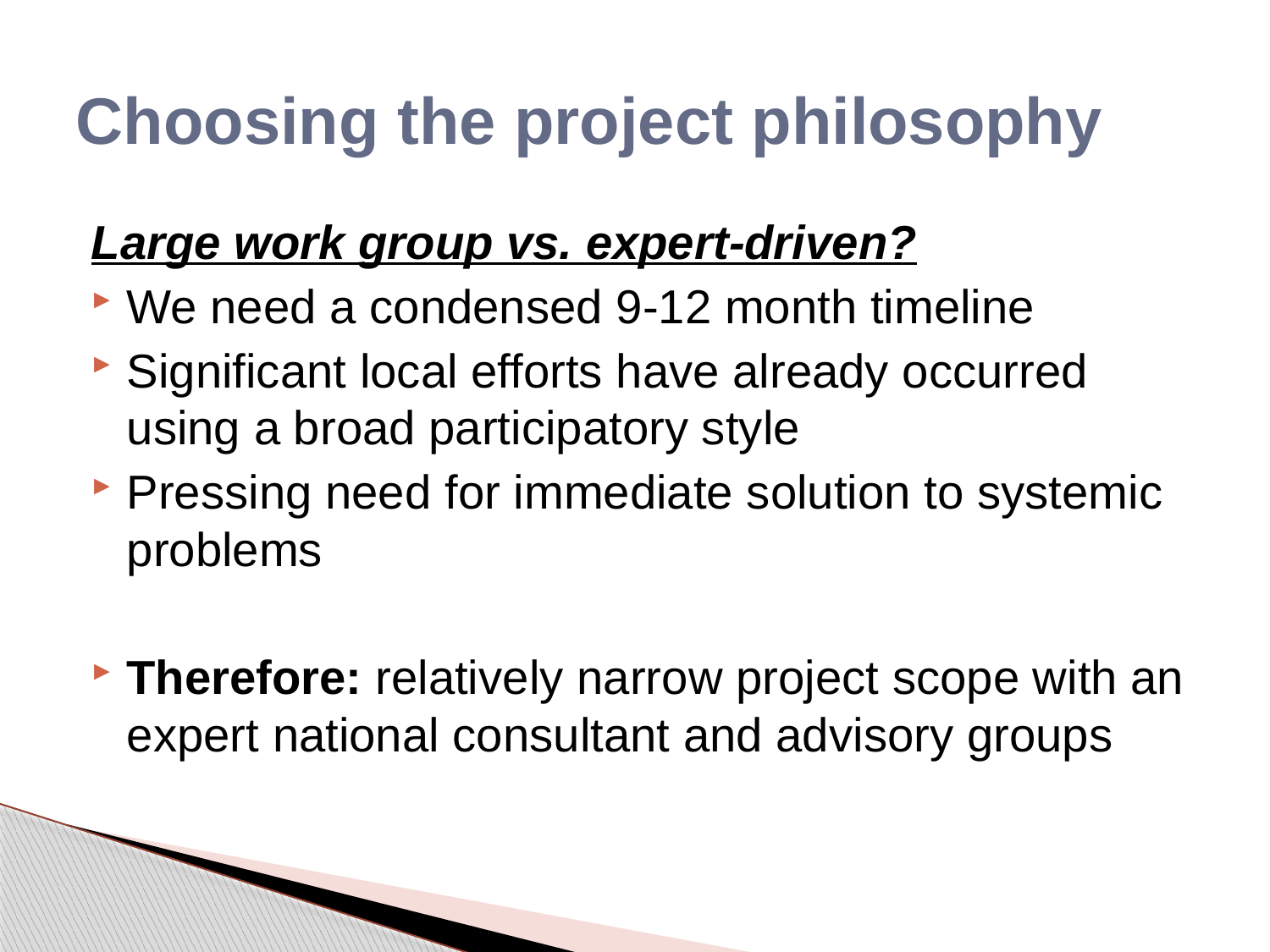

# Choosing the project philosophy
Large work group vs. expert-driven?
We need a condensed 9-12 month timeline
Significant local efforts have already occurred using a broad participatory style
Pressing need for immediate solution to systemic problems

Therefore: relatively narrow project scope with an expert national consultant and advisory groups